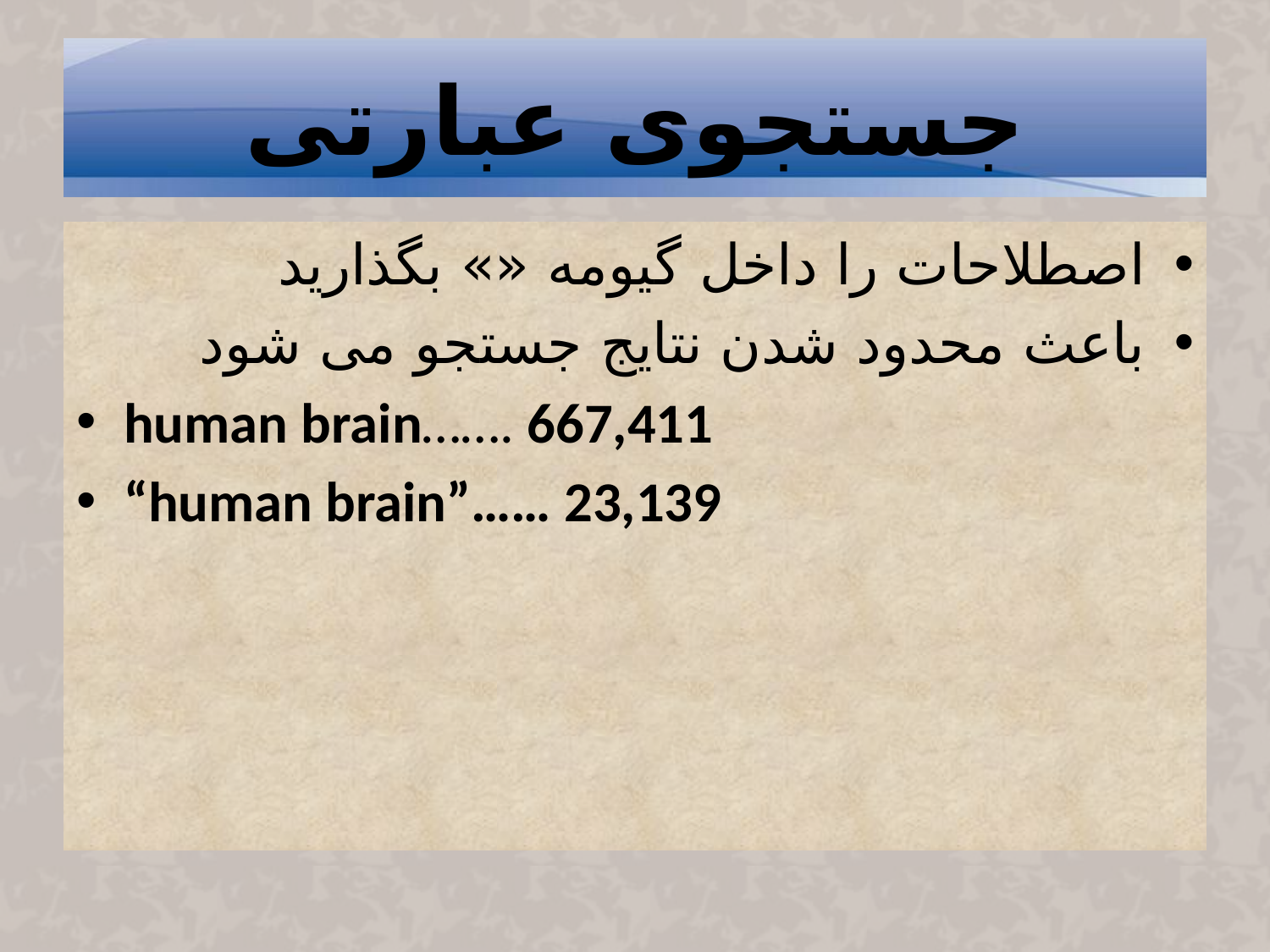

# جستجوی عبارتی
اصطلاحات را داخل گیومه «» بگذارید
باعث محدود شدن نتایج جستجو می شود
human brain……. 667,411
“human brain”…… 23,139